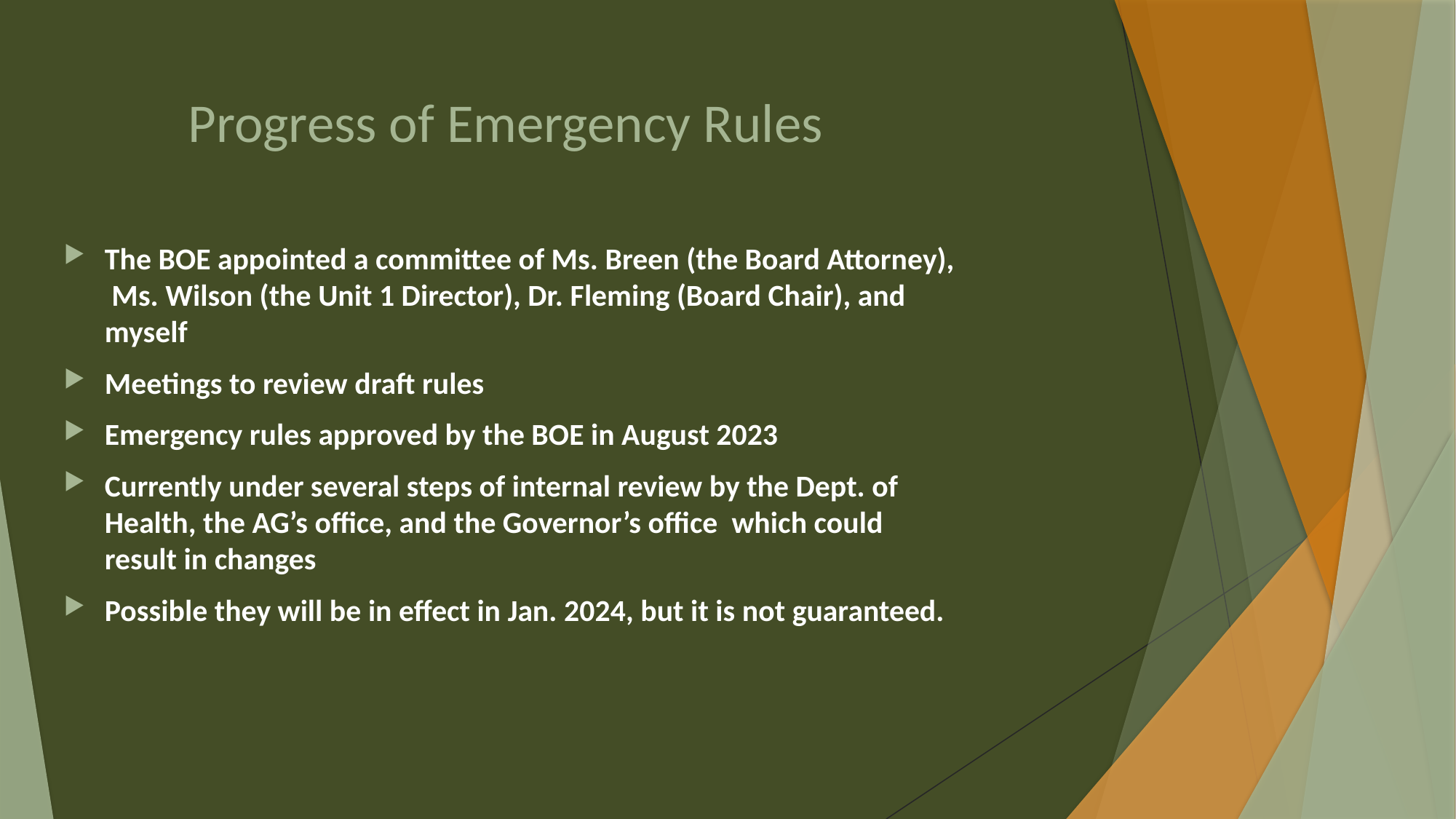

# Progress of Emergency Rules
The BOE appointed a committee of Ms. Breen (the Board Attorney),  Ms. Wilson (the Unit 1 Director), Dr. Fleming (Board Chair), and myself
Meetings to review draft rules
Emergency rules approved by the BOE in August 2023
Currently under several steps of internal review by the Dept. of Health, the AG’s office, and the Governor’s office  which could result in changes
Possible they will be in effect in Jan. 2024, but it is not guaranteed.